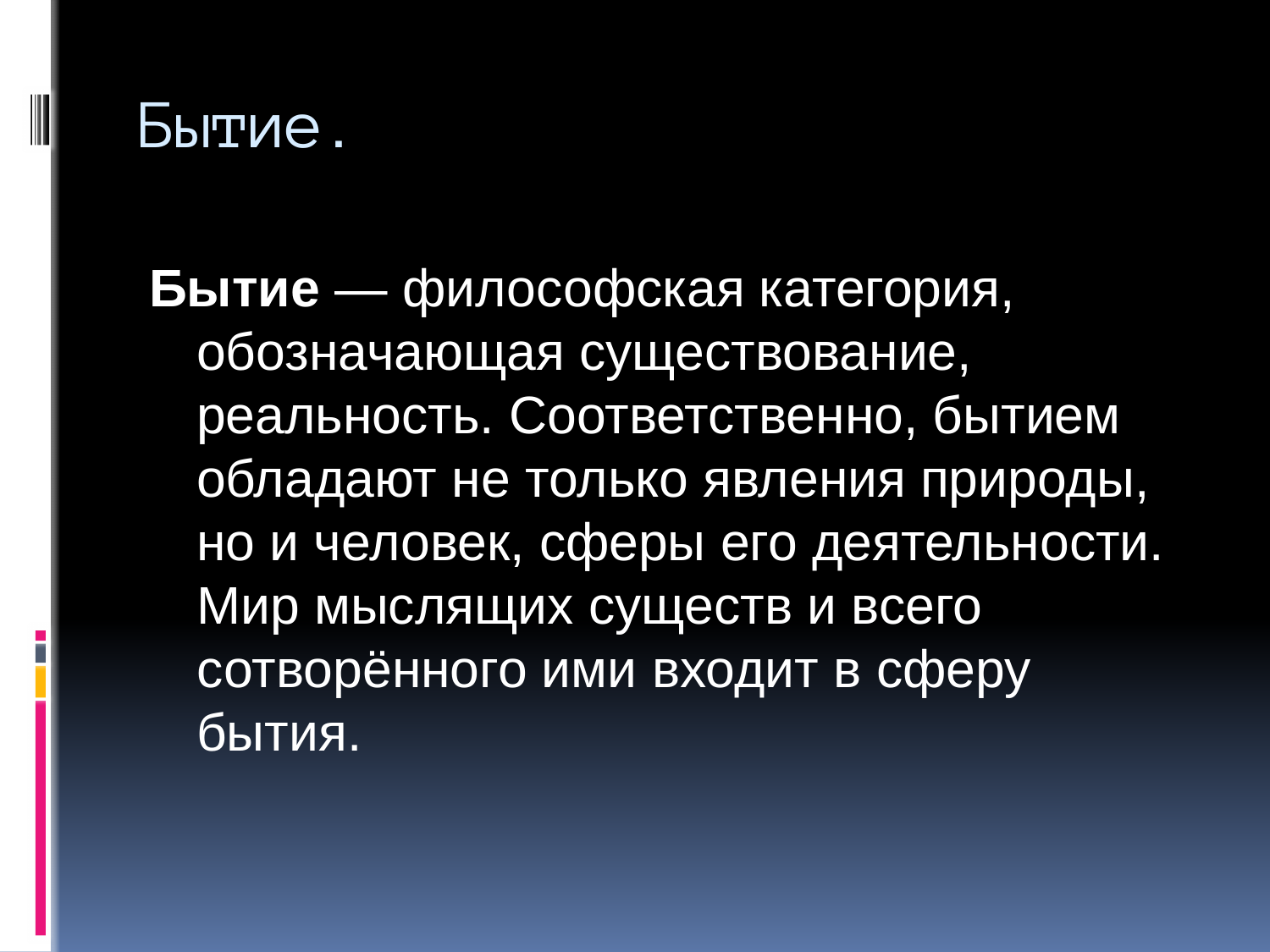

# Бытие.
Бытие — философская категория, обозначающая существование, реальность. Соответственно, бытием обладают не только явления природы, но и человек, сферы его деятельности. Мир мыслящих существ и всего сотворённого ими входит в сферу бытия.